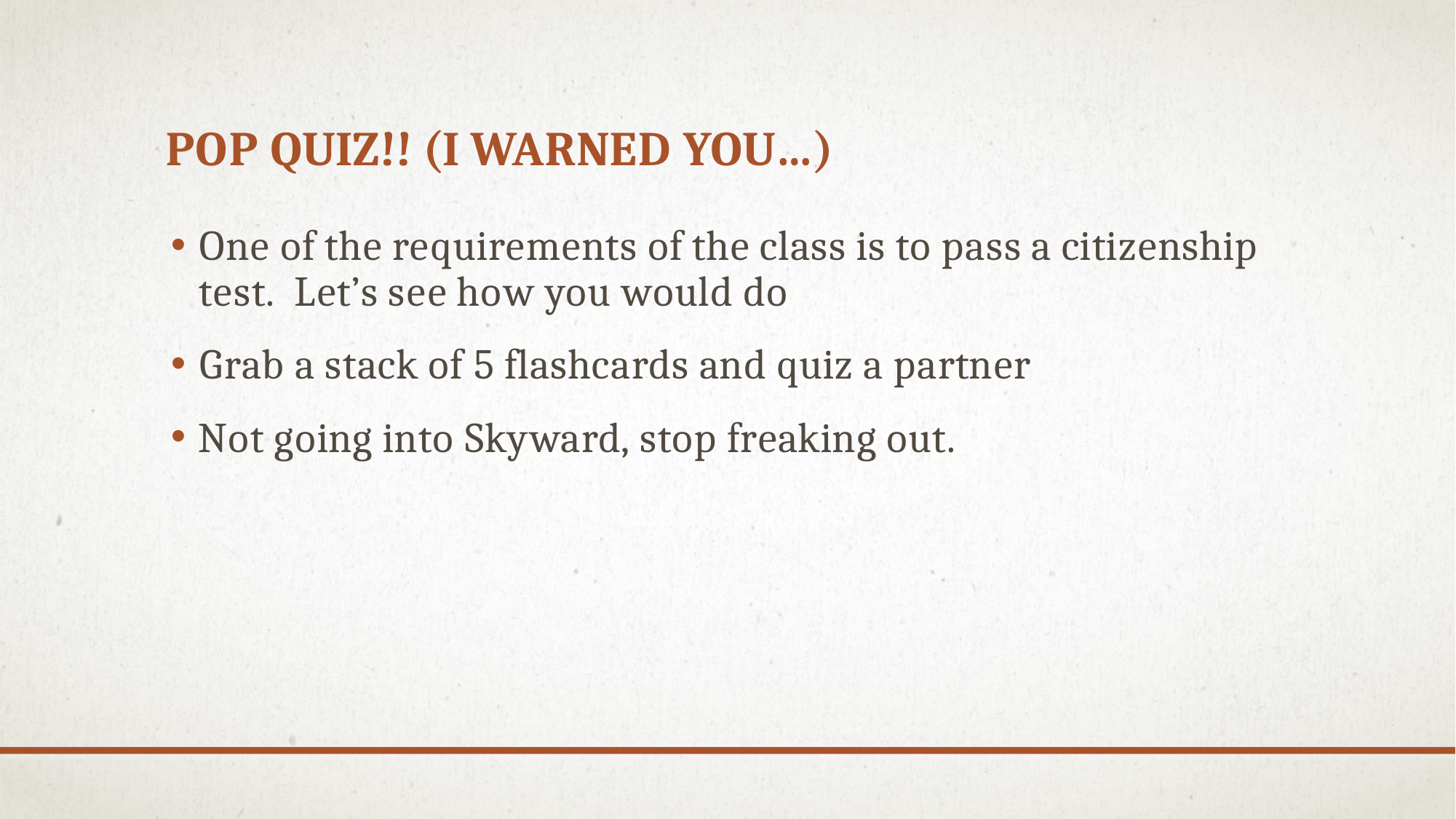

# Pop Quiz!! (I Warned you…)
One of the requirements of the class is to pass a citizenship test.  Let’s see how you would do
Grab a stack of 5 flashcards and quiz a partner
Not going into Skyward, stop freaking out.